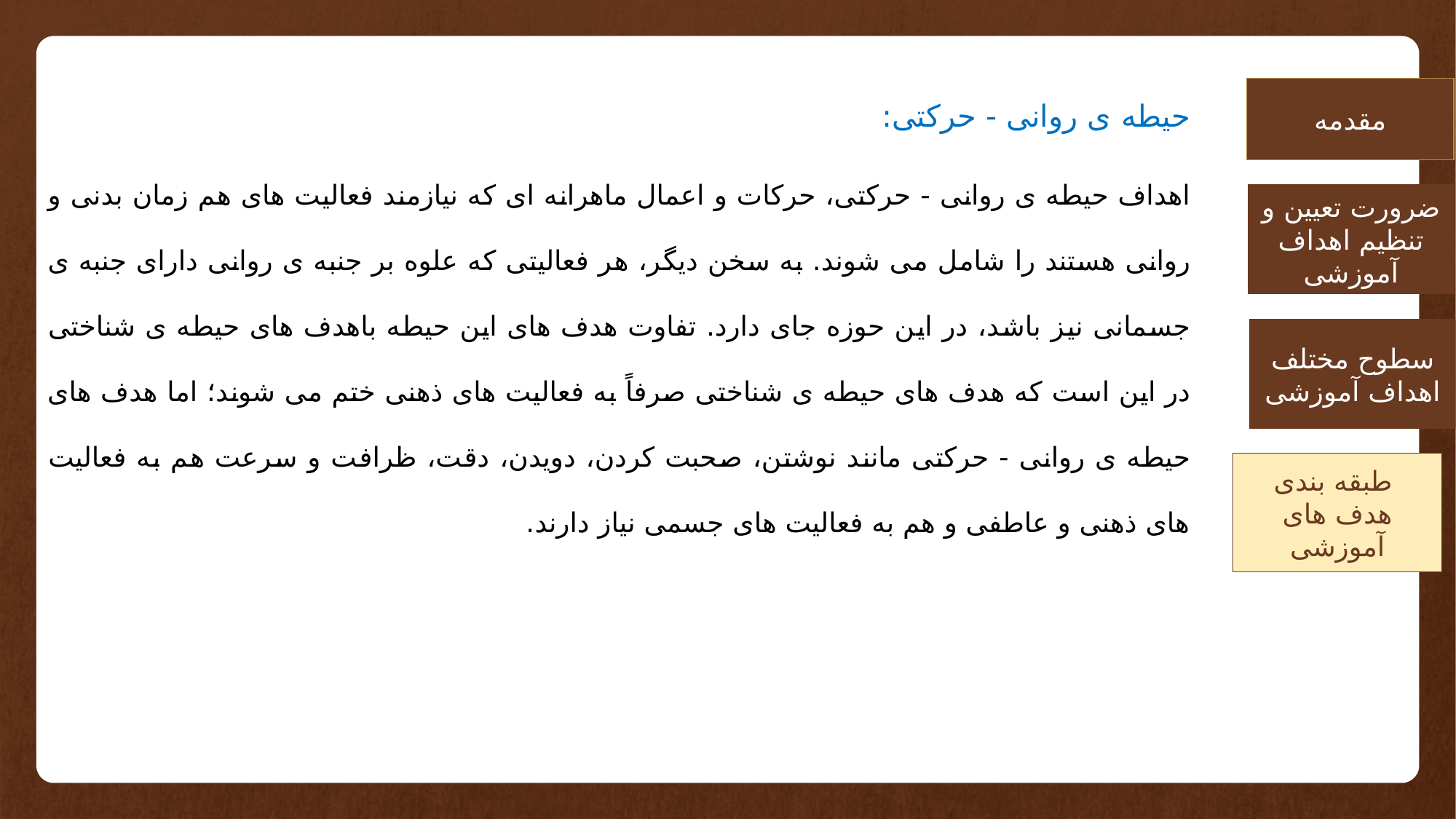

حیطه ی روانی - حرکتی:
اهداف حیطه ی روانی - حرکتی، حرکات و اعمال ماهرانه ای که نیازمند فعالیت های هم زمان بدنی و روانی هستند را شامل می شوند. به سخن دیگر، هر فعالیتی که علوه بر جنبه ی روانی دارای جنبه ی جسمانی نیز باشد، در این حوزه جای دارد. تفاوت هدف های این حیطه باهدف های حیطه ی شناختی در این است که هدف های حیطه ی شناختی صرفاً به فعالیت های ذهنی ختم می شوند؛ اما هدف های حیطه ی روانی - حرکتی مانند نوشتن، صحبت کردن، دویدن، دقت، ظرافت و سرعت هم به فعالیت های ذهنی و عاطفی و هم به فعالیت های جسمی نیاز دارند.
مقدمه
ضرورت تعیین و تنظیم اهداف آموزشی
سطوح مختلف اهداف آموزشی
طبقه بندی
هدف های آموزشی